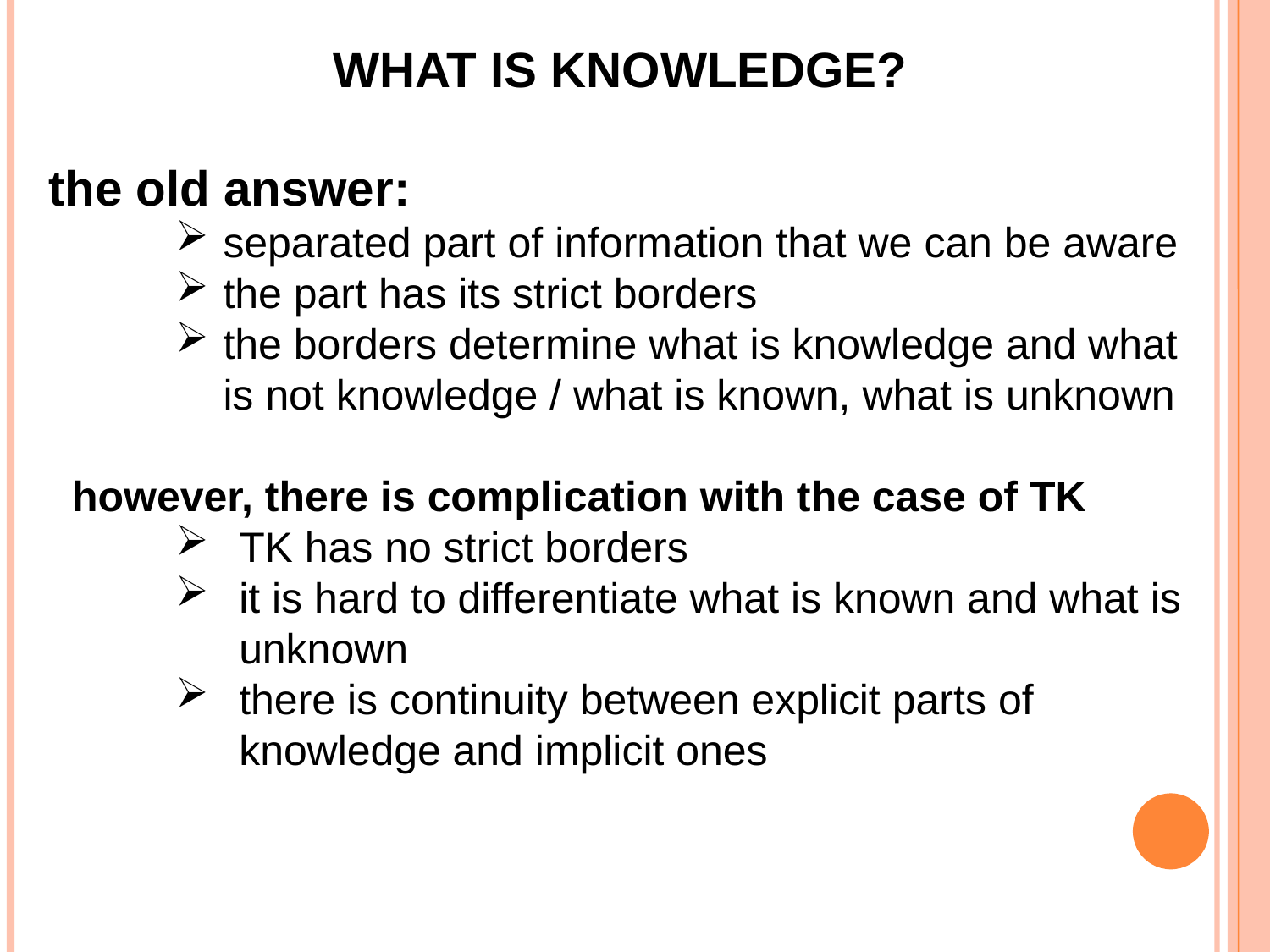

WHAT IS KNOWLEDGE?

the old answer:
separated part of information that we can be aware
the part has its strict borders
the borders determine what is knowledge and what is not knowledge / what is known, what is unknown

  however, there is complication with the case of TK
TK has no strict borders
it is hard to differentiate what is known and what is unknown
there is continuity between explicit parts of knowledge and implicit ones